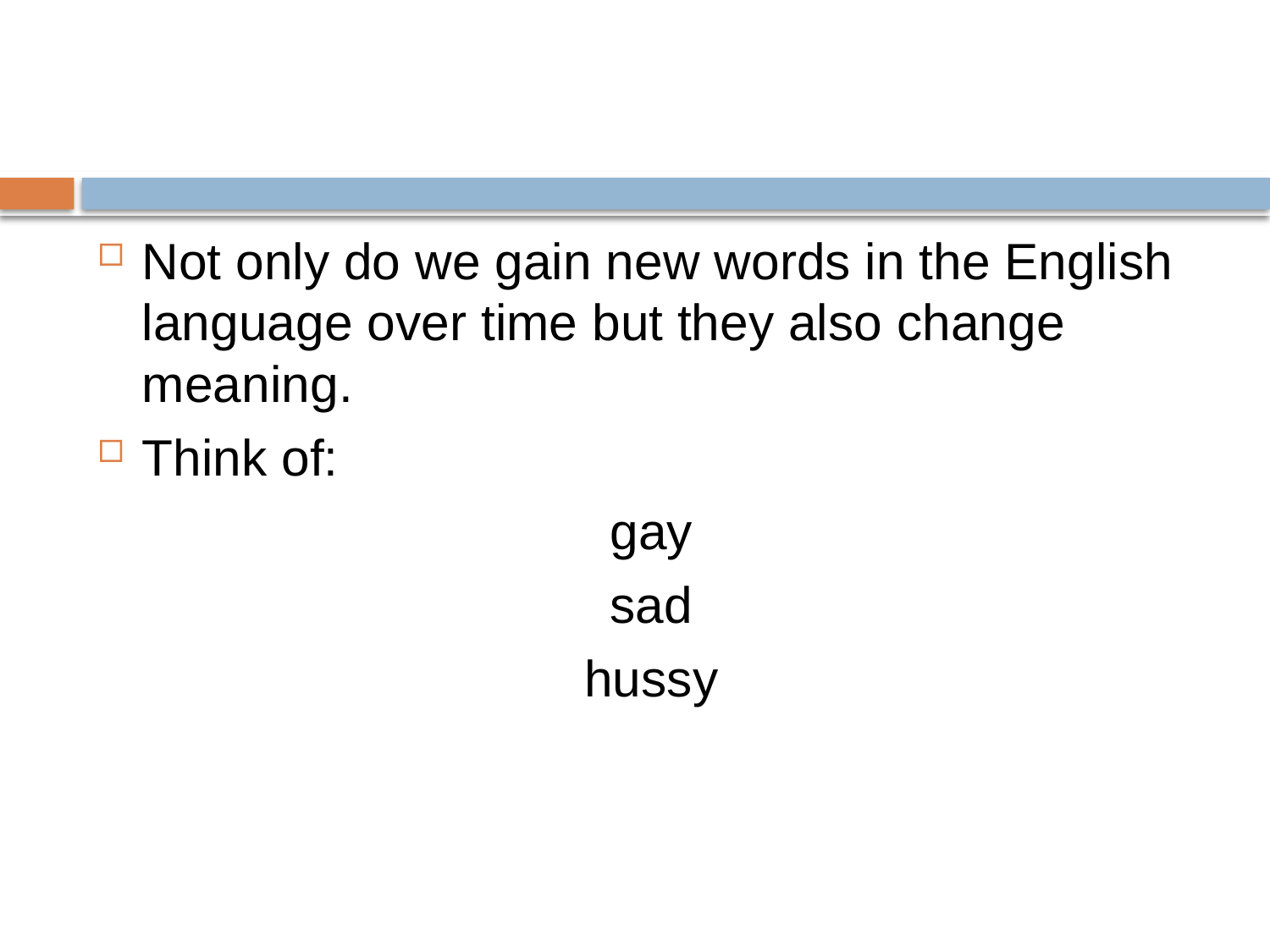

Not only do we gain new words in the English language over time but they also change meaning.
Think of:
gay
sad
hussy